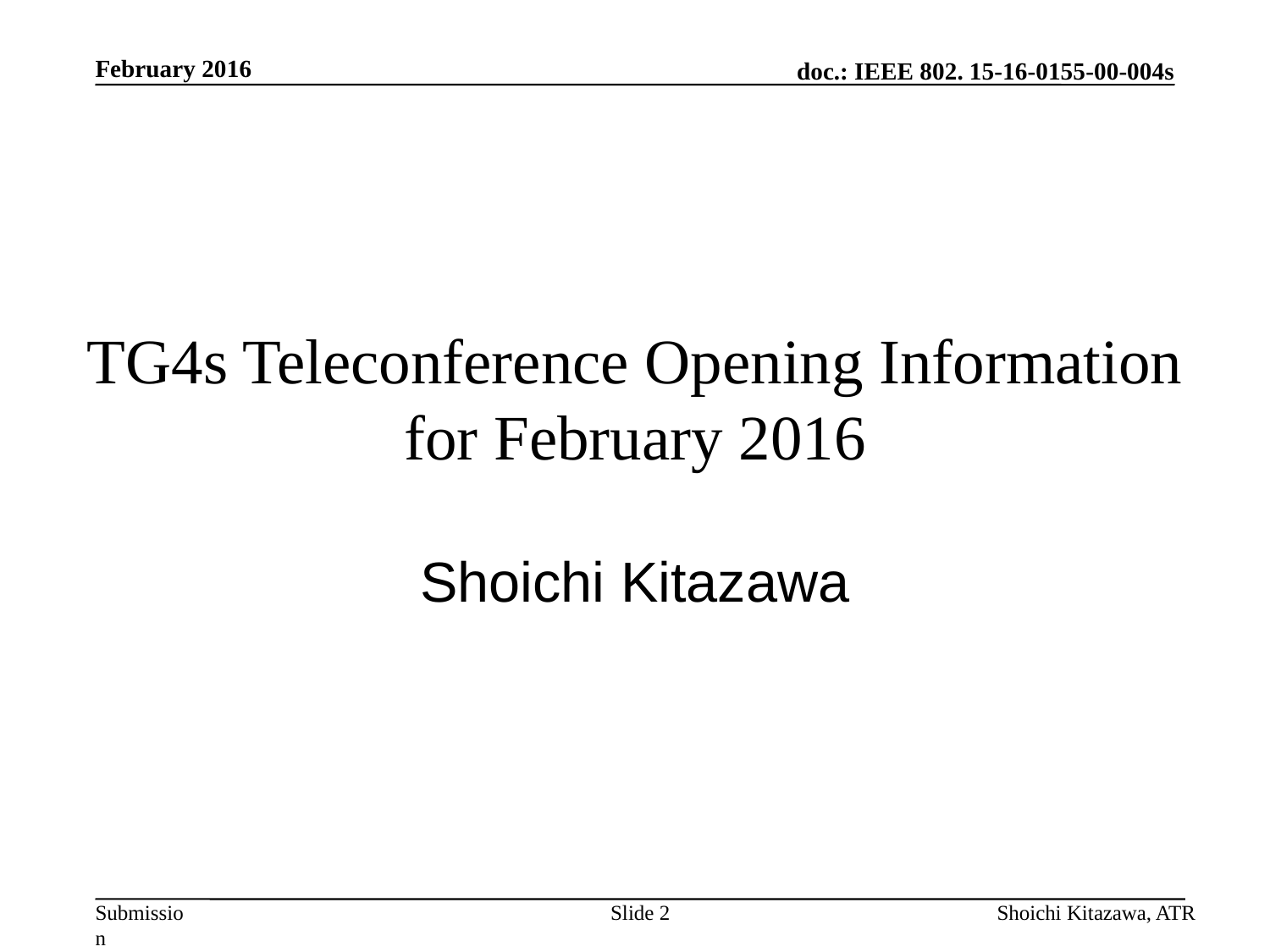

February 2016
# TG4s Teleconference Opening Information for February 2016
Shoichi Kitazawa
Slide 2
Shoichi Kitazawa, ATR